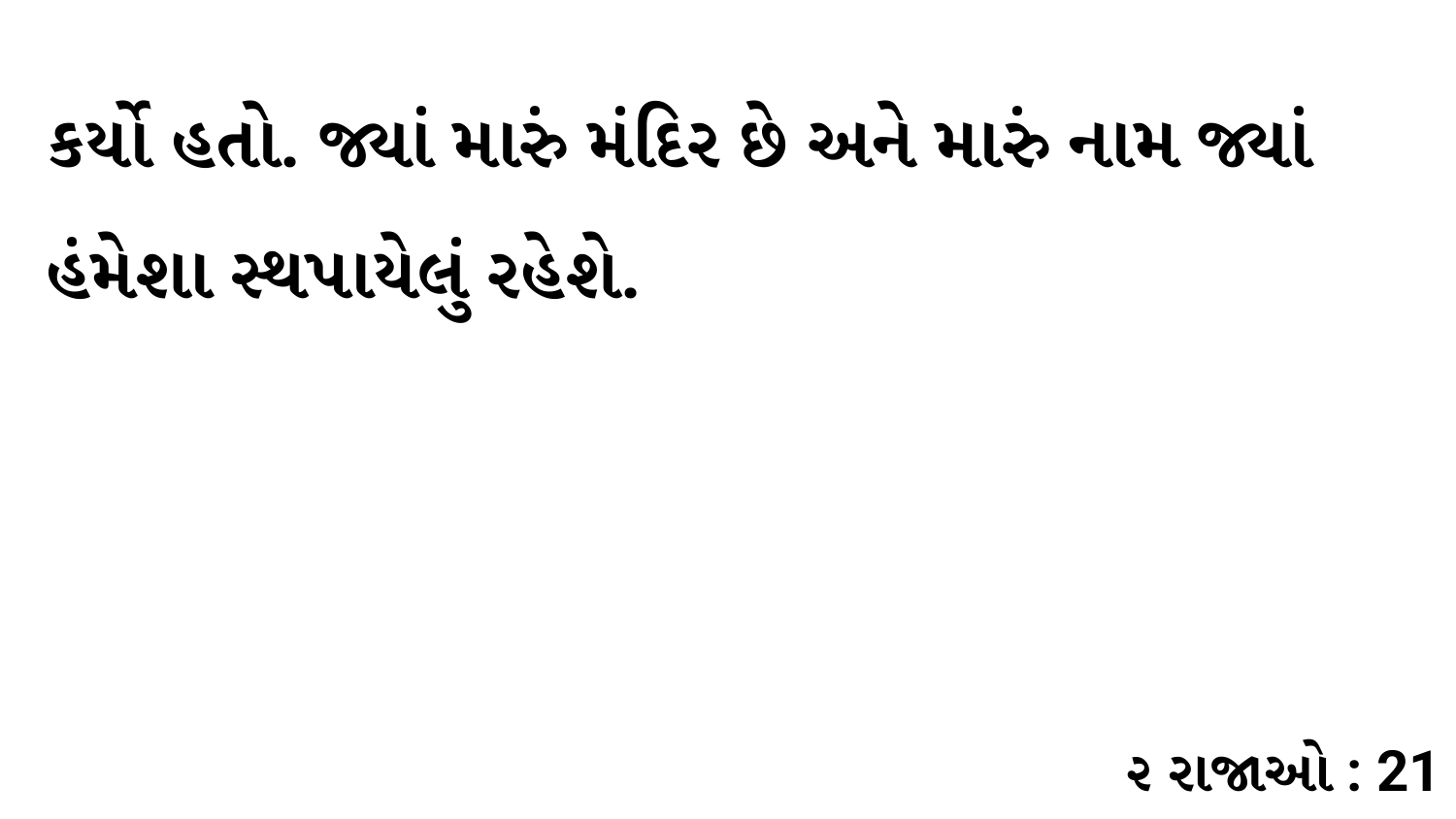

કર્યો હતો. જ્યાં મારું મંદિર છે અને મારું નામ જ્યાં હંમેશા સ્થપાયેલું રહેશે.
૨ રાજાઓ : 21